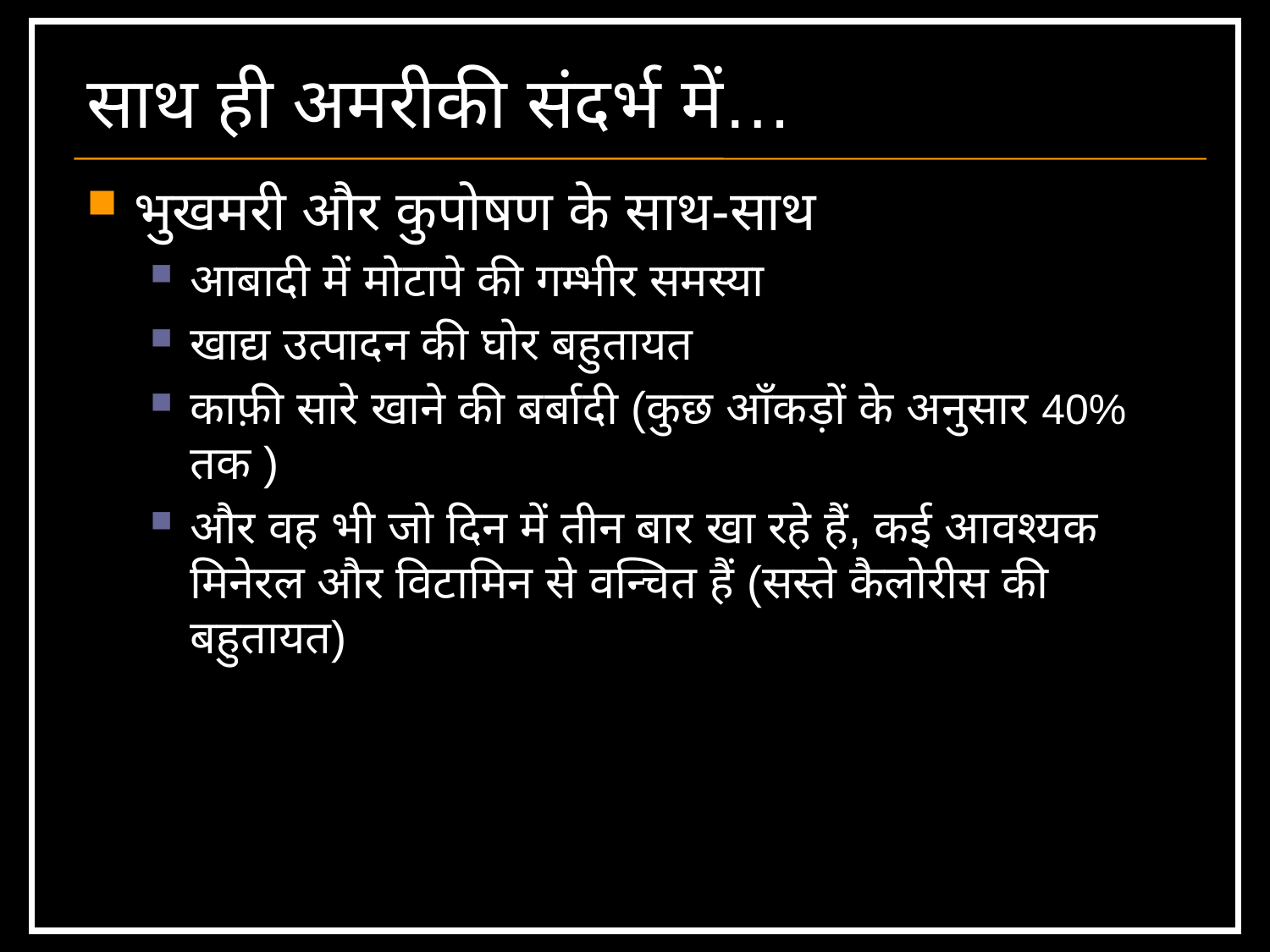

# साथ ही अमरीकी संदर्भ में…
भुखमरी और कुपोषण के साथ-साथ
आबादी में मोटापे की गम्भीर समस्या
खाद्य उत्पादन की घोर बहुतायत
काफ़ी सारे खाने की बर्बादी (कुछ आँकड़ों के अनुसार 40% तक )
और वह भी जो दिन में तीन बार खा रहे हैं, कई आवश्यक मिनेरल और विटामिन से वन्चित हैं (सस्ते कैलोरीस की बहुतायत)